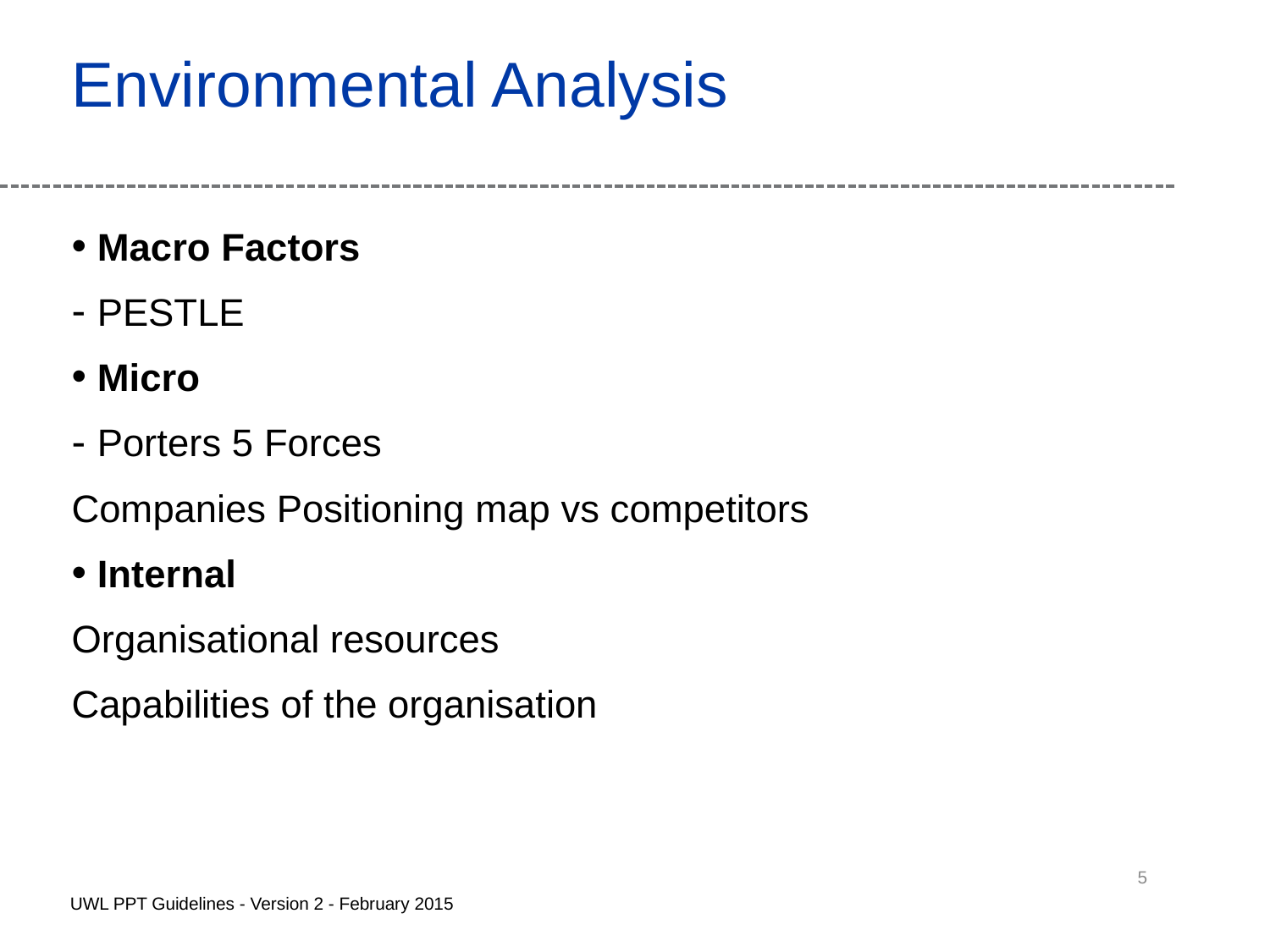

# Environmental Analysis
Macro Factors
PESTLE
Micro
Porters 5 Forces
Companies Positioning map vs competitors
Internal
Organisational resources
Capabilities of the organisation

5
UWL PPT Guidelines - Version 2 - February 2015